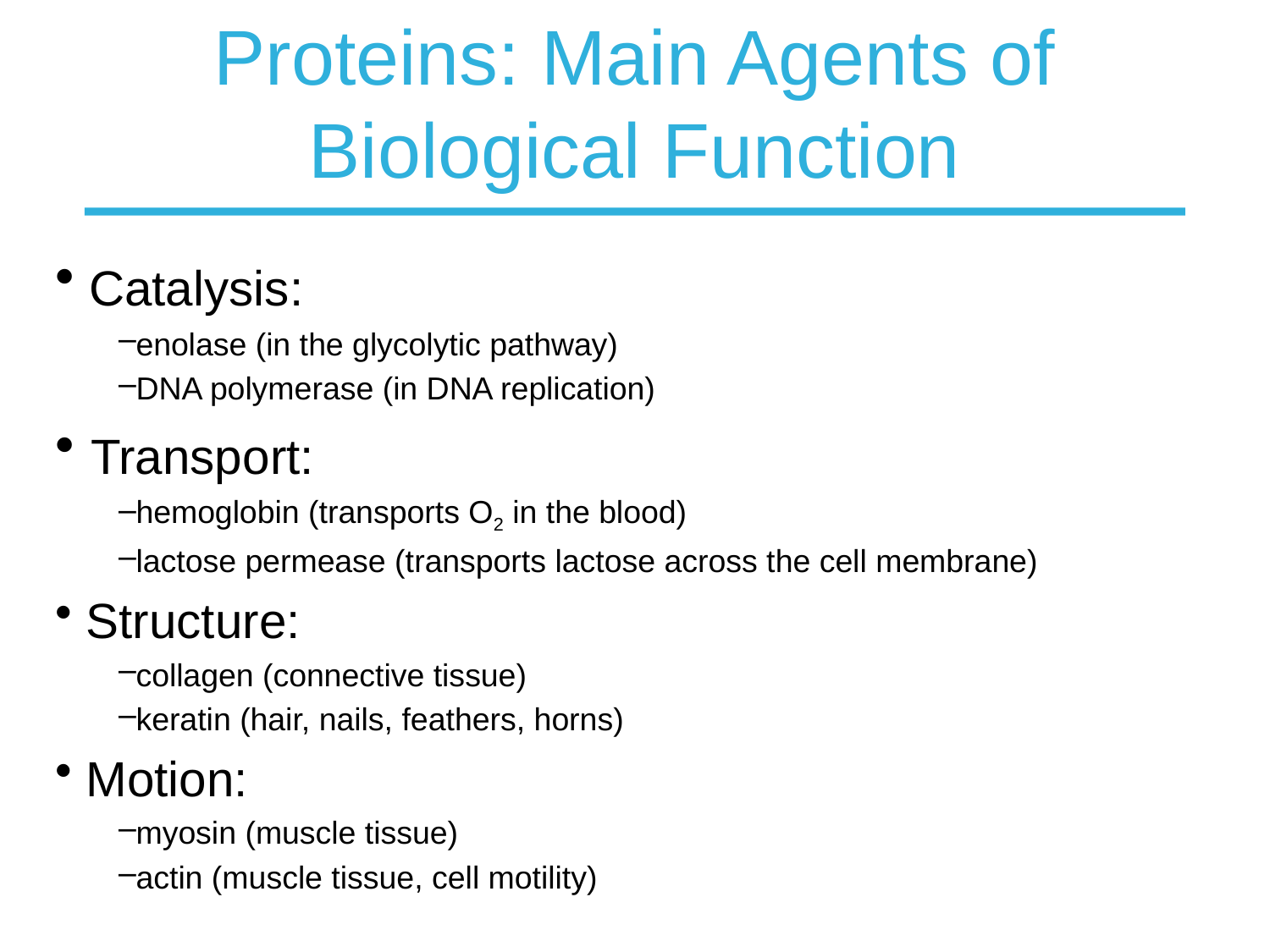

# Proteins: Main Agents of Biological Function

 Catalysis:
enolase (in the glycolytic pathway)
DNA polymerase (in DNA replication)
 Transport:
hemoglobin (transports O2 in the blood)
lactose permease (transports lactose across the cell membrane)
 Structure:
collagen (connective tissue)
keratin (hair, nails, feathers, horns)
 Motion:
myosin (muscle tissue)
actin (muscle tissue, cell motility)